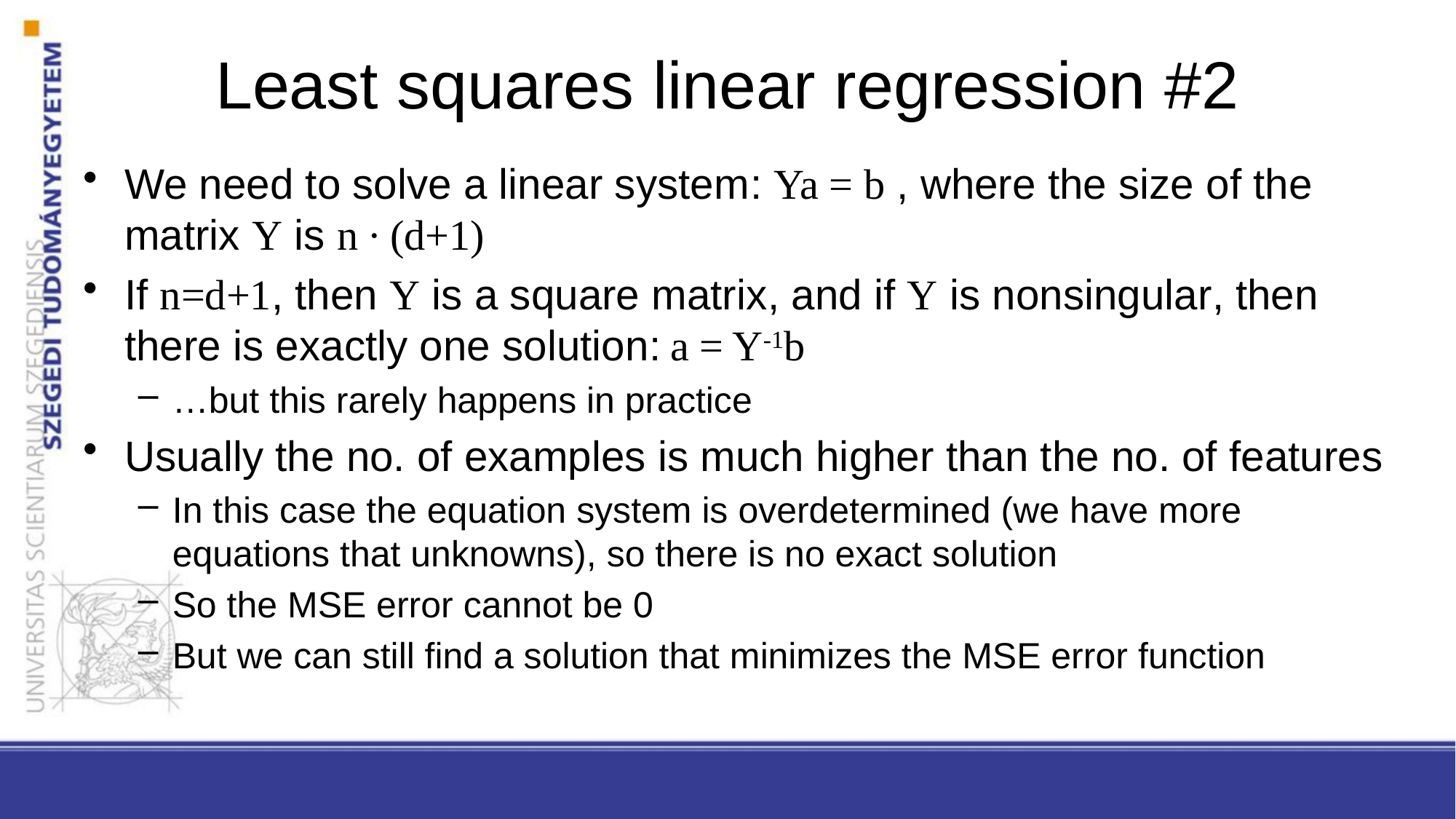

# Least squares linear regression #2
We need to solve a linear system: Ya = b , where the size of the matrix Y is n ∙ (d+1)
If n=d+1, then Y is a square matrix, and if Y is nonsingular, then there is exactly one solution:	a = Y-1b
…but this rarely happens in practice
Usually the no. of examples is much higher than the no. of features
In this case the equation system is overdetermined (we have more equations that unknowns), so there is no exact solution
So the MSE error cannot be 0
But we can still find a solution that minimizes the MSE error function